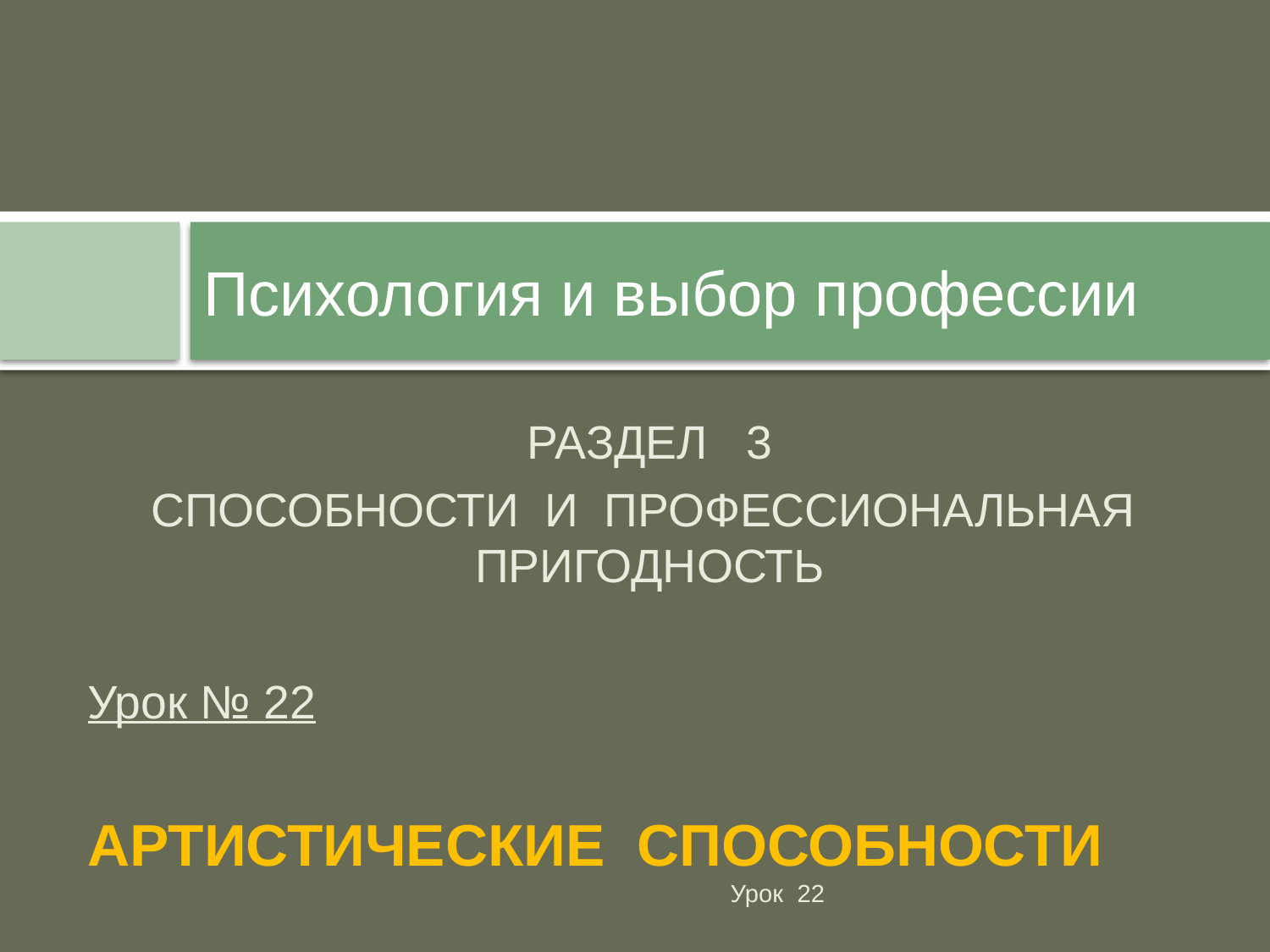

# Психология и выбор профессии
РАЗДЕЛ   3
СПОСОБНОСТИ  И  ПРОФЕССИОНАЛЬНАЯ  ПРИГОДНОСТЬ

Урок № 22

АРТИСТИЧЕСКИЕ  СПОСОБНОСТИ

Урок  22